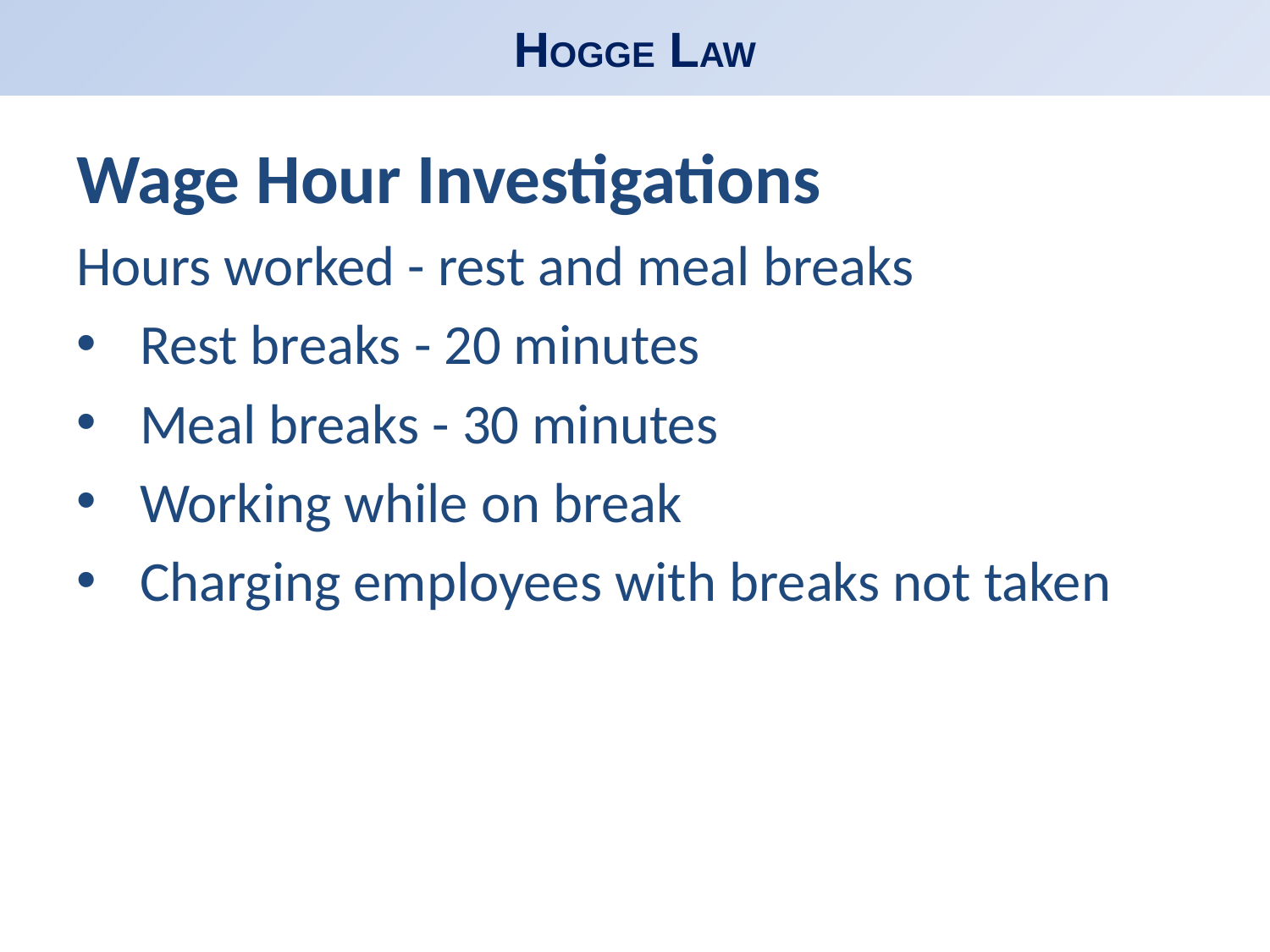

# HOGGE LAW
Wage Hour Investigations
Hours worked - rest and meal breaks
Rest breaks - 20 minutes
Meal breaks - 30 minutes
Working while on break
Charging employees with breaks not taken